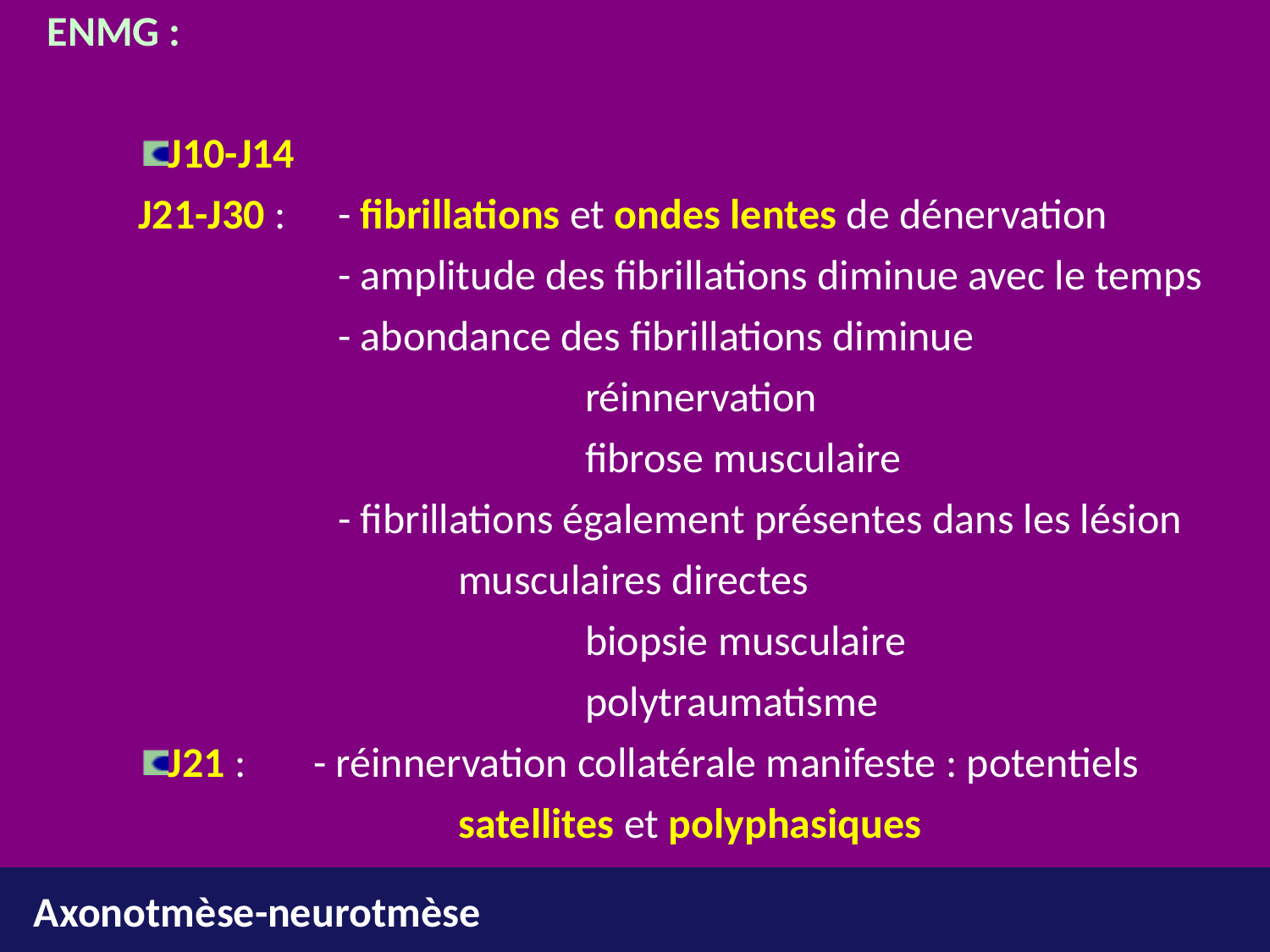

ENMG :

J10-J14
		J21-J30 : 	- fibrillations et ondes lentes de dénervation
				- amplitude des fibrillations diminue avec le temps
				- abondance des fibrillations diminue
						réinnervation
						fibrose musculaire
				- fibrillations également présentes dans les lésion 						musculaires directes
						biopsie musculaire
						polytraumatisme
J21 : 	- réinnervation collatérale manifeste : potentiels 							satellites et polyphasiques

Axonotmèse-neurotmèse